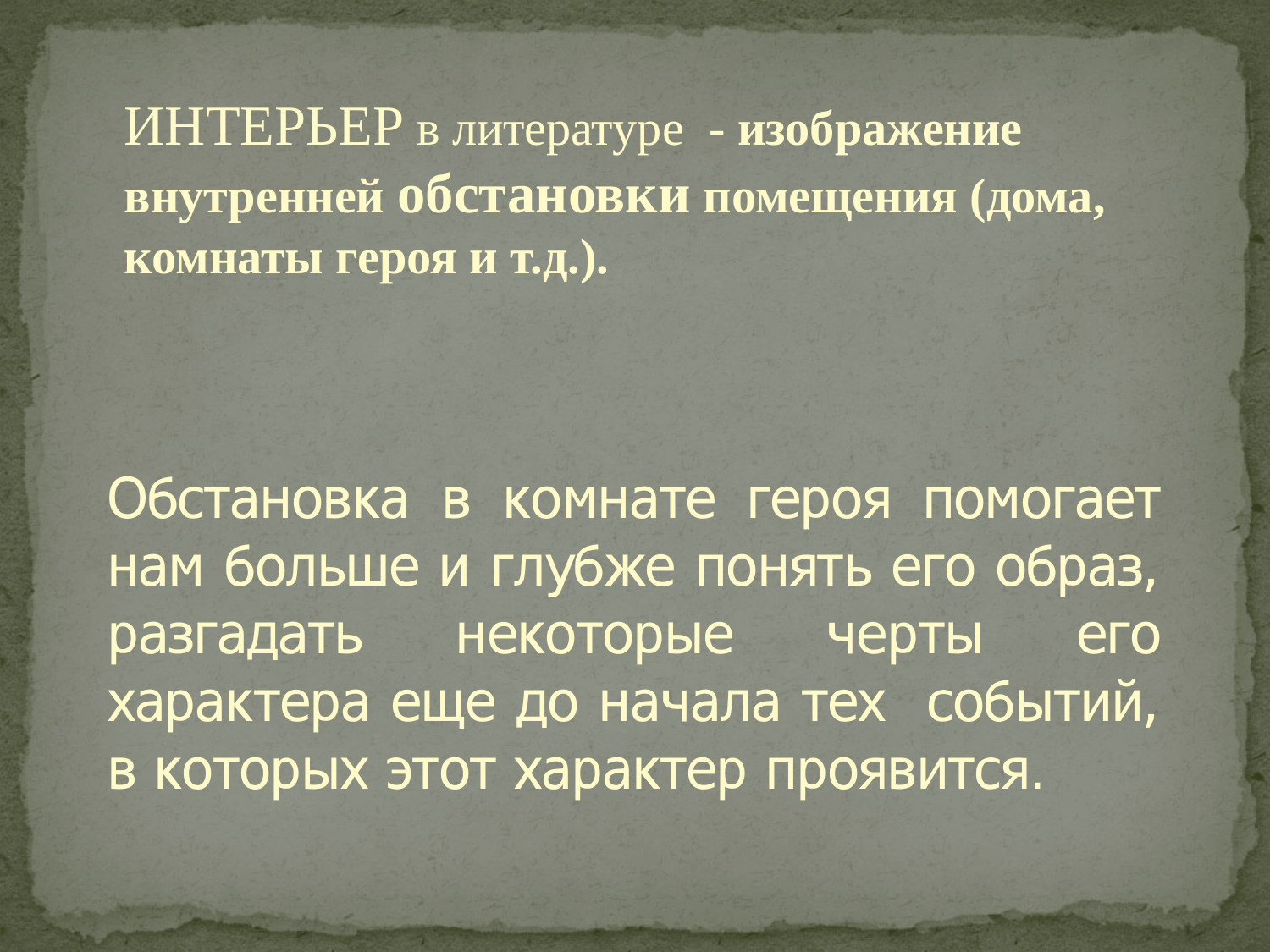

ИНТЕРЬЕР в литературе  - изображение внутренней обстановки помещения (дома, комнаты героя и т.д.).
Обстановка в комнате героя помогает нам больше и глубже понять его образ, разгадать некоторые черты его характера еще до начала тех  событий, в которых этот характер проявится.